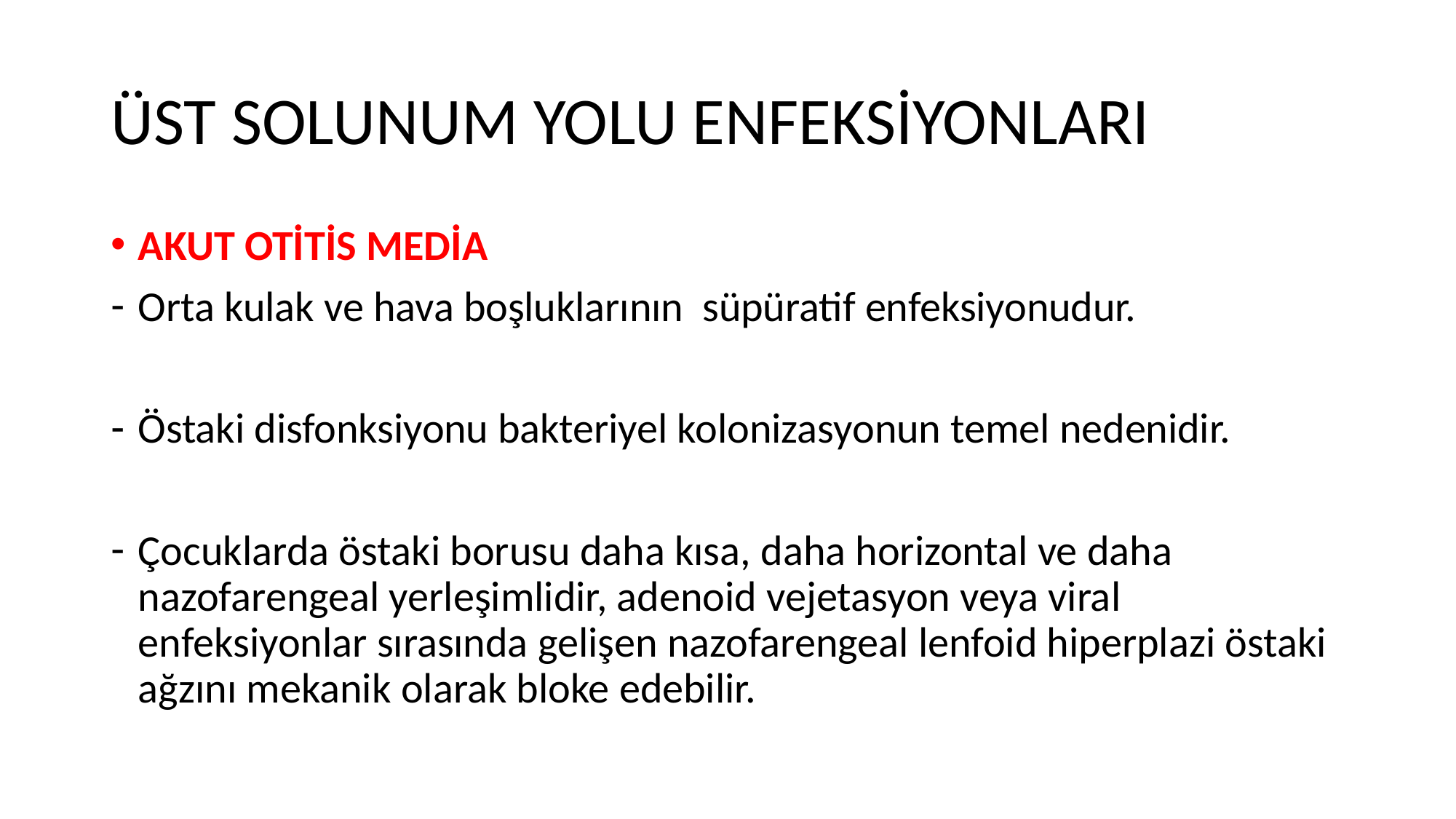

# ÜST SOLUNUM YOLU ENFEKSİYONLARI
AKUT OTİTİS MEDİA
Orta kulak ve hava boşluklarının  süpüratif enfeksiyonudur.

Östaki disfonksiyonu bakteriyel kolonizasyonun temel nedenidir.

Çocuklarda östaki borusu daha kısa, daha horizontal ve daha nazofarengeal yerleşimlidir, adenoid vejetasyon veya viral enfeksiyonlar sırasında gelişen nazofarengeal lenfoid hiperplazi östaki ağzını mekanik olarak bloke edebilir.